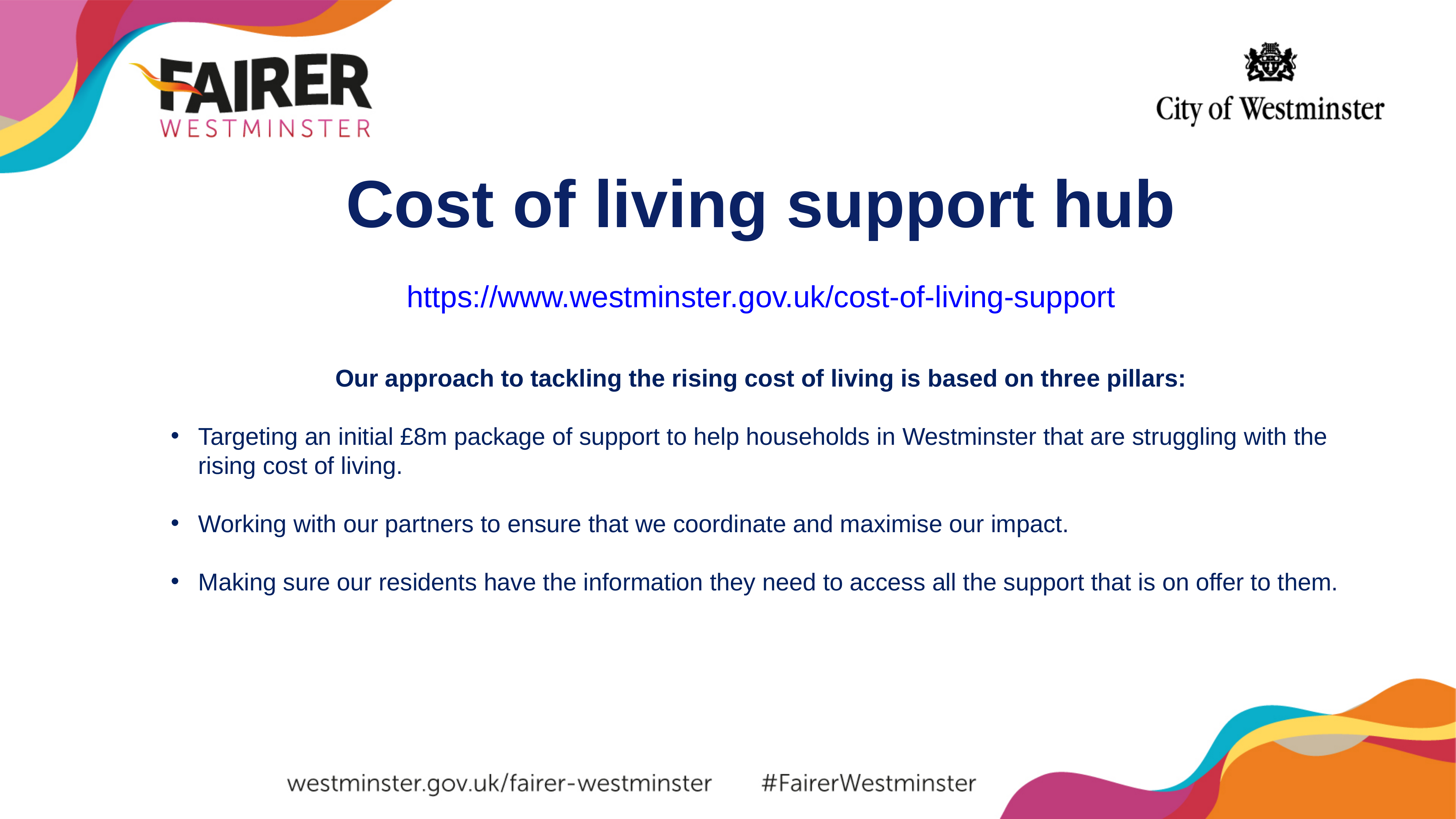

Cost of living support hub

https://www.westminster.gov.uk/cost-of-living-support

Our approach to tackling the rising cost of living is based on three pillars:

Targeting an initial £8m package of support to help households in Westminster that are struggling with the rising cost of living.

Working with our partners to ensure that we coordinate and maximise our impact.

Making sure our residents have the information they need to access all the support that is on offer to them.